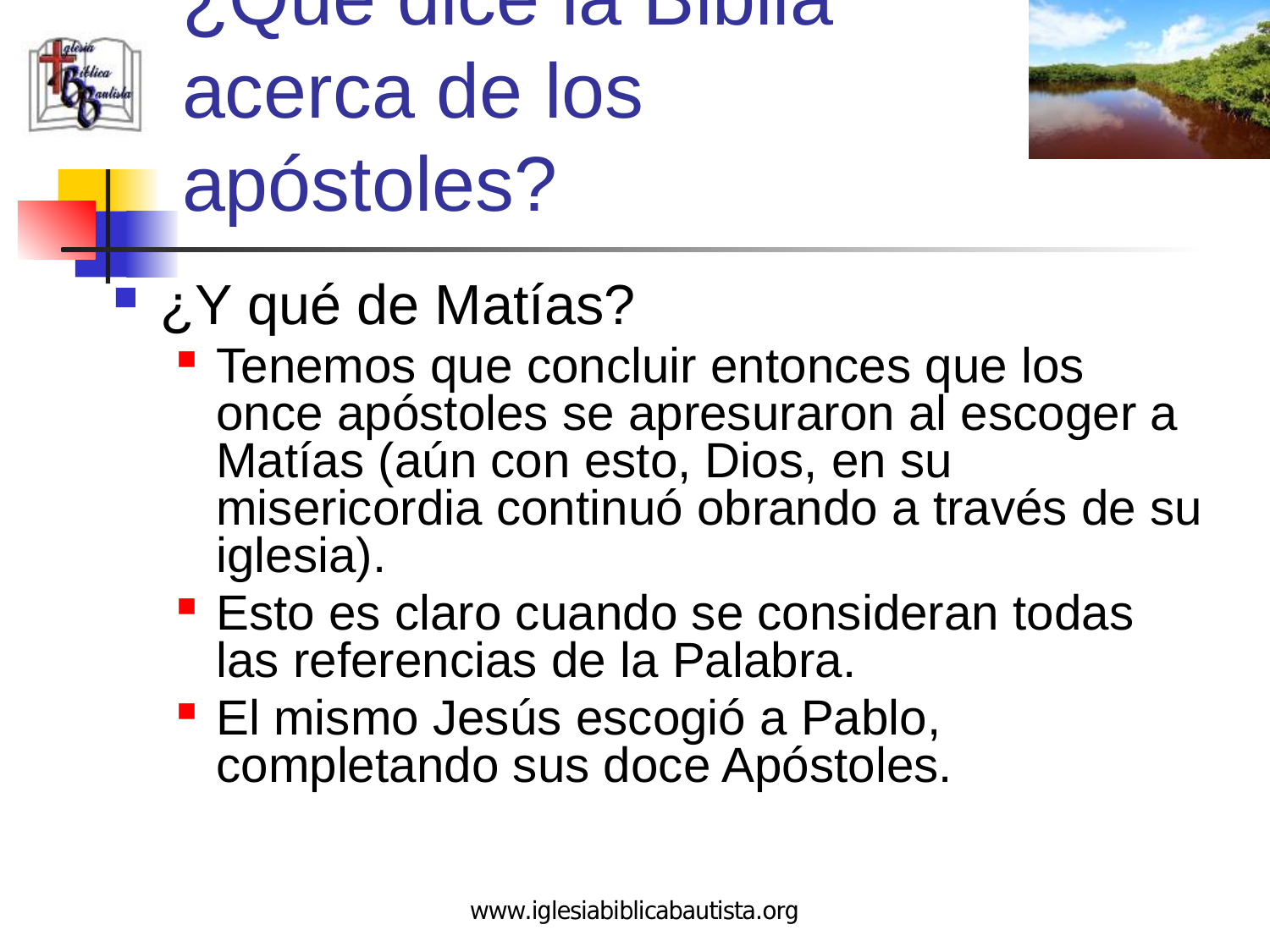

# ¿Qué dice la Biblia acerca de los apóstoles?
¿Y qué de Matías?
Tenemos que concluir entonces que los once apóstoles se apresuraron al escoger a Matías (aún con esto, Dios, en su misericordia continuó obrando a través de su iglesia).
Esto es claro cuando se consideran todas las referencias de la Palabra.
El mismo Jesús escogió a Pablo, completando sus doce Apóstoles.

www.iglesiabiblicabautista.org